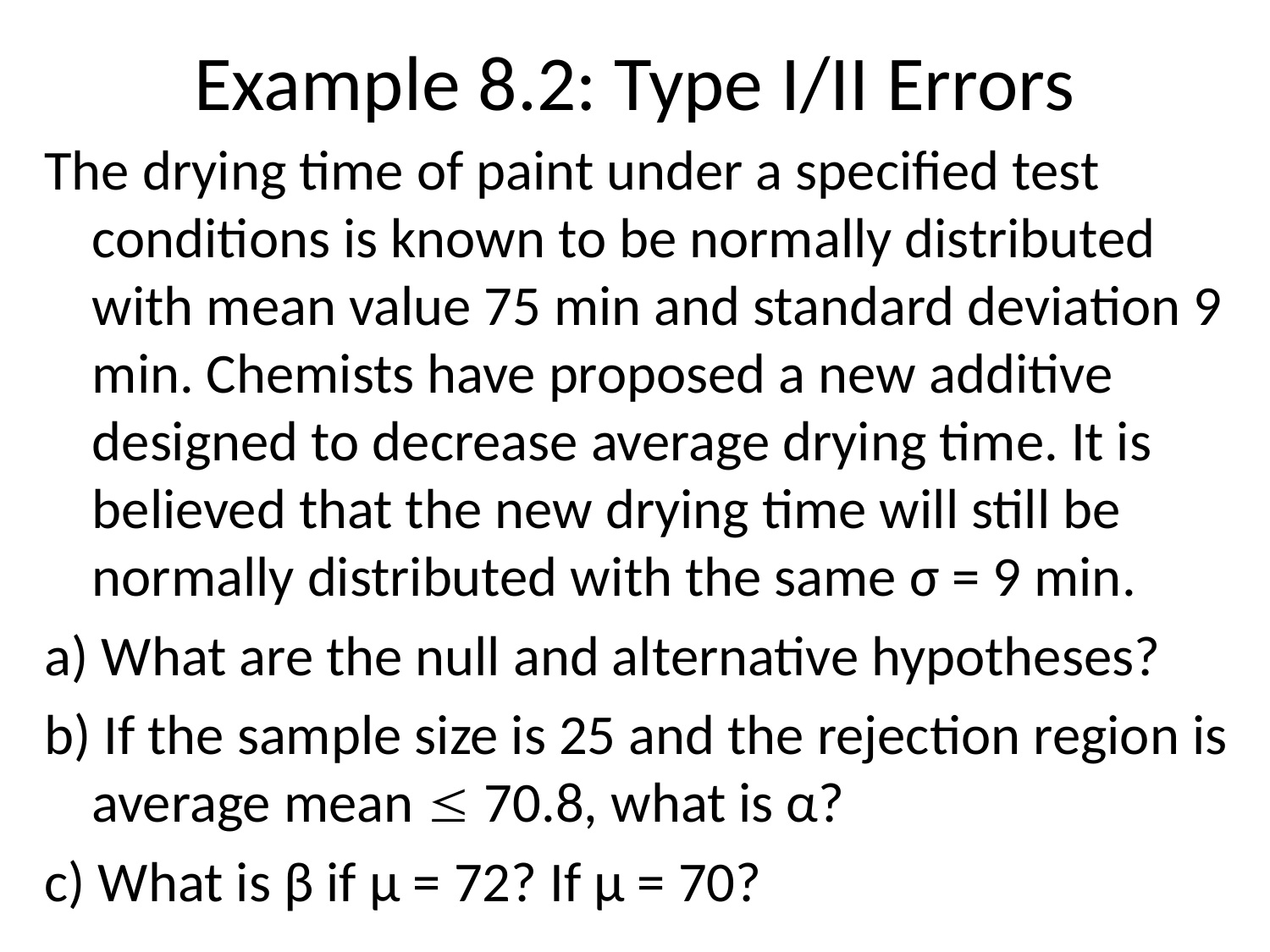

# Example 8.2: Type I/II Errors
The drying time of paint under a specified test conditions is known to be normally distributed with mean value 75 min and standard deviation 9 min. Chemists have proposed a new additive designed to decrease average drying time. It is believed that the new drying time will still be normally distributed with the same σ = 9 min.
a) What are the null and alternative hypotheses?
b) If the sample size is 25 and the rejection region is average mean ≤ 70.8, what is α?
c) What is β if μ = 72? If μ = 70?